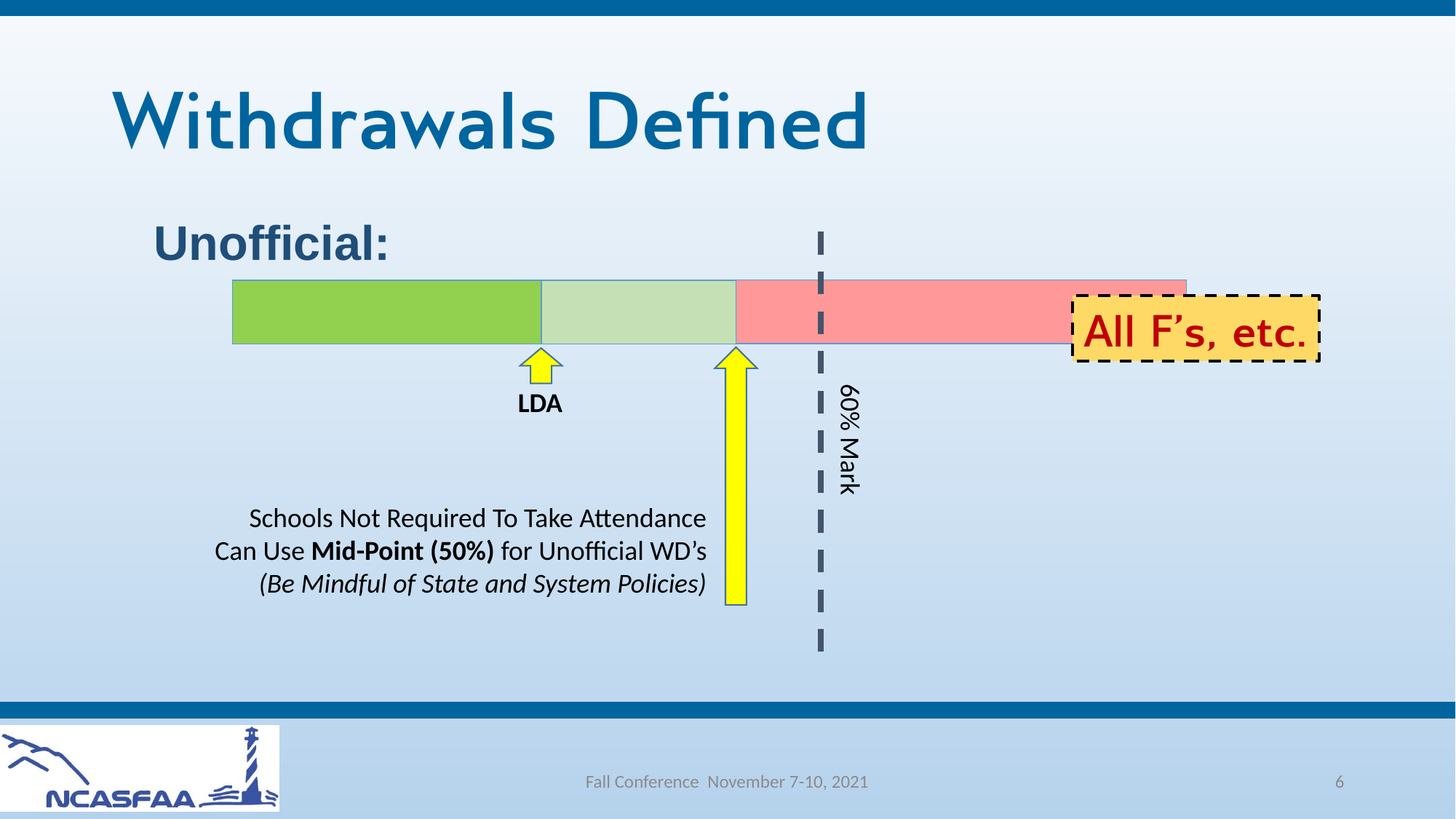

# Withdrawals Defined
Unofficial:
Semester

Attended…
All F’s, etc.

LDA
60% Mark
Schools Not Required To Take Attendance
Can Use Mid-Point (50%) for Unofficial WD’s
(Be Mindful of State and System Policies)
Fall Conference  November 7-10, 2021
6